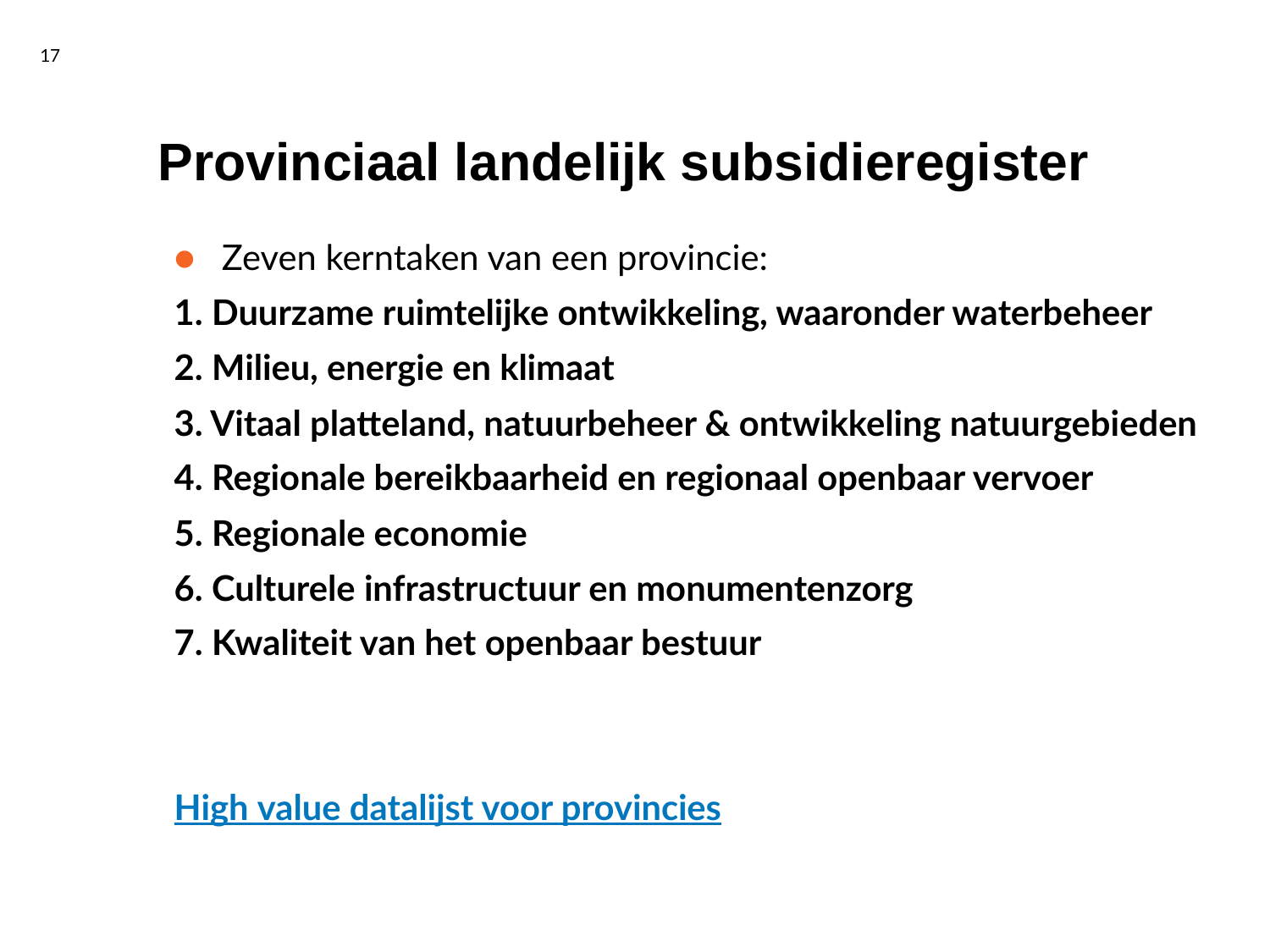

17
# Provinciaal landelijk subsidieregister
Zeven kerntaken van een provincie:
1. Duurzame ruimtelijke ontwikkeling, waaronder waterbeheer
2. Milieu, energie en klimaat
3. Vitaal platteland, natuurbeheer & ontwikkeling natuurgebieden
4. Regionale bereikbaarheid en regionaal openbaar vervoer
5. Regionale economie
6. Culturele infrastructuur en monumentenzorg
7. Kwaliteit van het openbaar bestuur

High value datalijst voor provincies